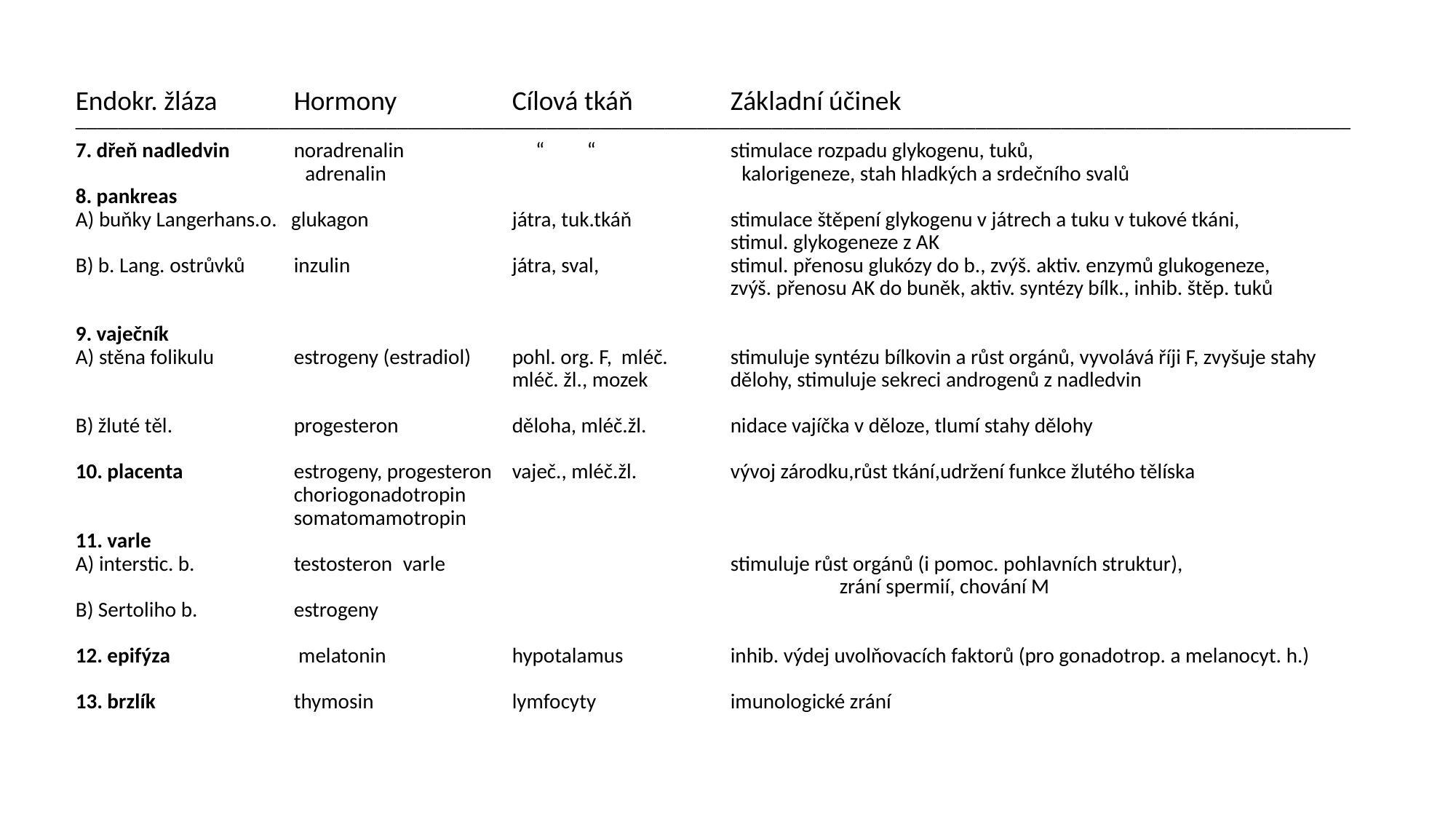

Endokr. žláza 	Hormony 	Cílová tkáň 	Základní účinek
───────────────────────────────────────────────────────────────────────────────────────────────────────────────────────
7. dřeň nadledvin	noradrenalin 	     “         “		stimulace rozpadu glykogenu, tuků,
 		adrenalin 				kalorigeneze, stah hladkých a srdečního svalů
8. pankreas
A) buňky Langerhans.o.   glukagon 		játra, tuk.tkáň 	stimulace štěpení glykogenu v játrech a tuku v tukové tkáni,
						stimul. glykogeneze z AK
B) b. Lang. ostrůvků 	inzulin		játra, sval, 		stimul. přenosu glukózy do b., zvýš. aktiv. enzymů glukogeneze,
						zvýš. přenosu AK do buněk, aktiv. syntézy bílk., inhib. štěp. tuků
9. vaječník
A) stěna folikulu 	estrogeny (estradiol)	pohl. org. F,	mléč.	stimuluje syntézu bílkovin a růst orgánů, vyvolává říji F, zvyšuje stahy
				mléč. žl., mozek	dělohy, stimuluje sekreci androgenů z nadledvin

B) žluté těl.		progesteron 	děloha, mléč.žl. 	nidace vajíčka v děloze, tlumí stahy dělohy

10. placenta 	estrogeny, progesteron	vaječ., mléč.žl. 	vývoj zárodku,růst tkání,udržení funkce žlutého tělíska
		choriogonadotropin
		somatomamotropin
11. varle
A) interstic. b.	testosteron 	varle 			stimuluje růst orgánů (i pomoc. pohlavních struktur), 									zrání spermií, chování M
B) Sertoliho b. 	estrogeny

12. epifýza		 melatonin 		hypotalamus 	inhib. výdej uvolňovacích faktorů (pro gonadotrop. a melanocyt. h.)

13. brzlík 		thymosin		lymfocyty 		imunologické zrání